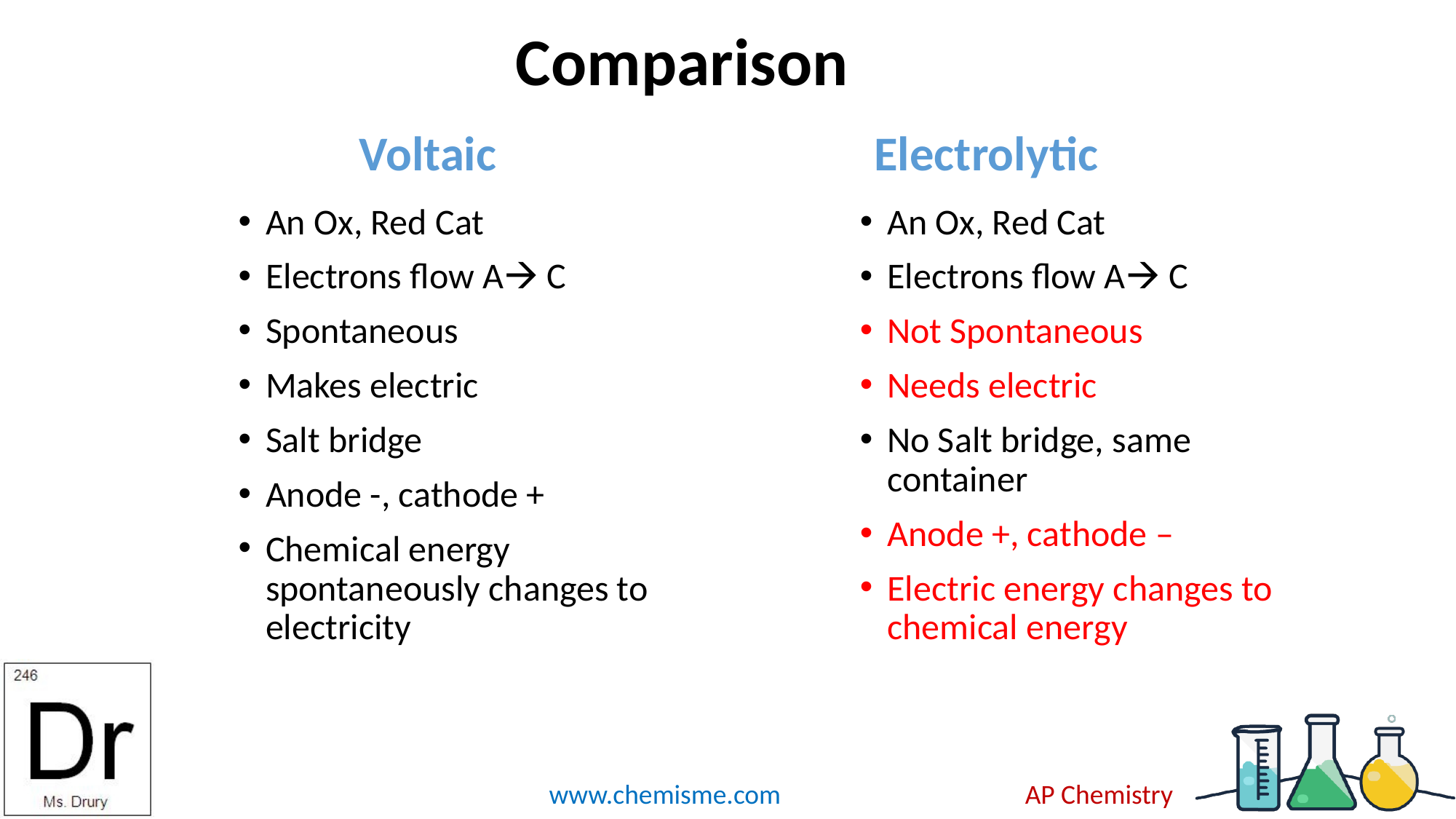

# Comparison
Voltaic
Electrolytic
An Ox, Red Cat
Electrons flow A🡪 C
Not Spontaneous
Needs electric
No Salt bridge, same container
Anode +, cathode –
Electric energy changes to chemical energy

An Ox, Red Cat
Electrons flow A🡪 C
Spontaneous
Makes electric
Salt bridge
Anode -, cathode +
Chemical energy spontaneously changes to electricity